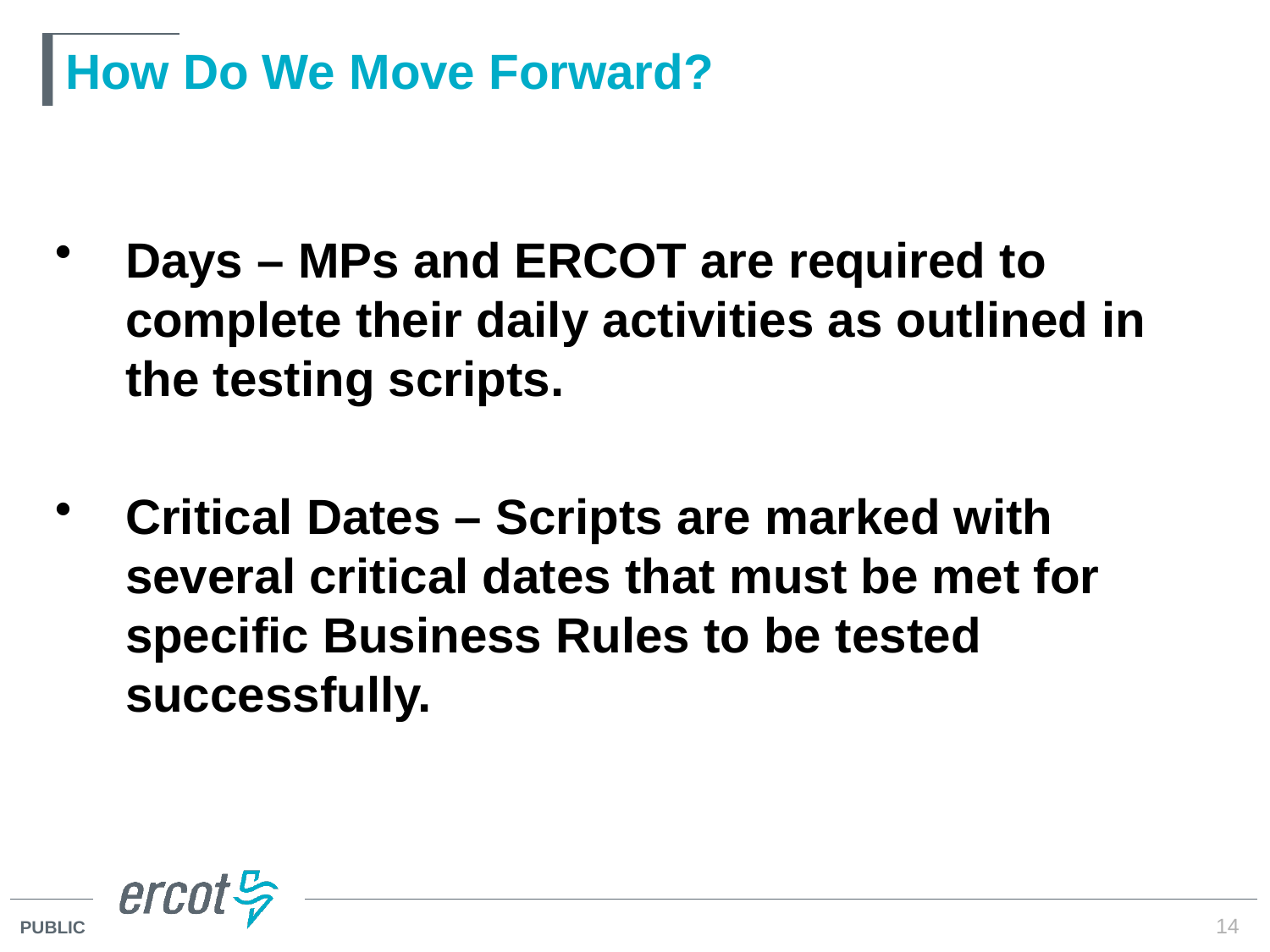

# How Do We Move Forward?
Days – MPs and ERCOT are required to complete their daily activities as outlined in the testing scripts.

Critical Dates – Scripts are marked with several critical dates that must be met for specific Business Rules to be tested successfully.
14